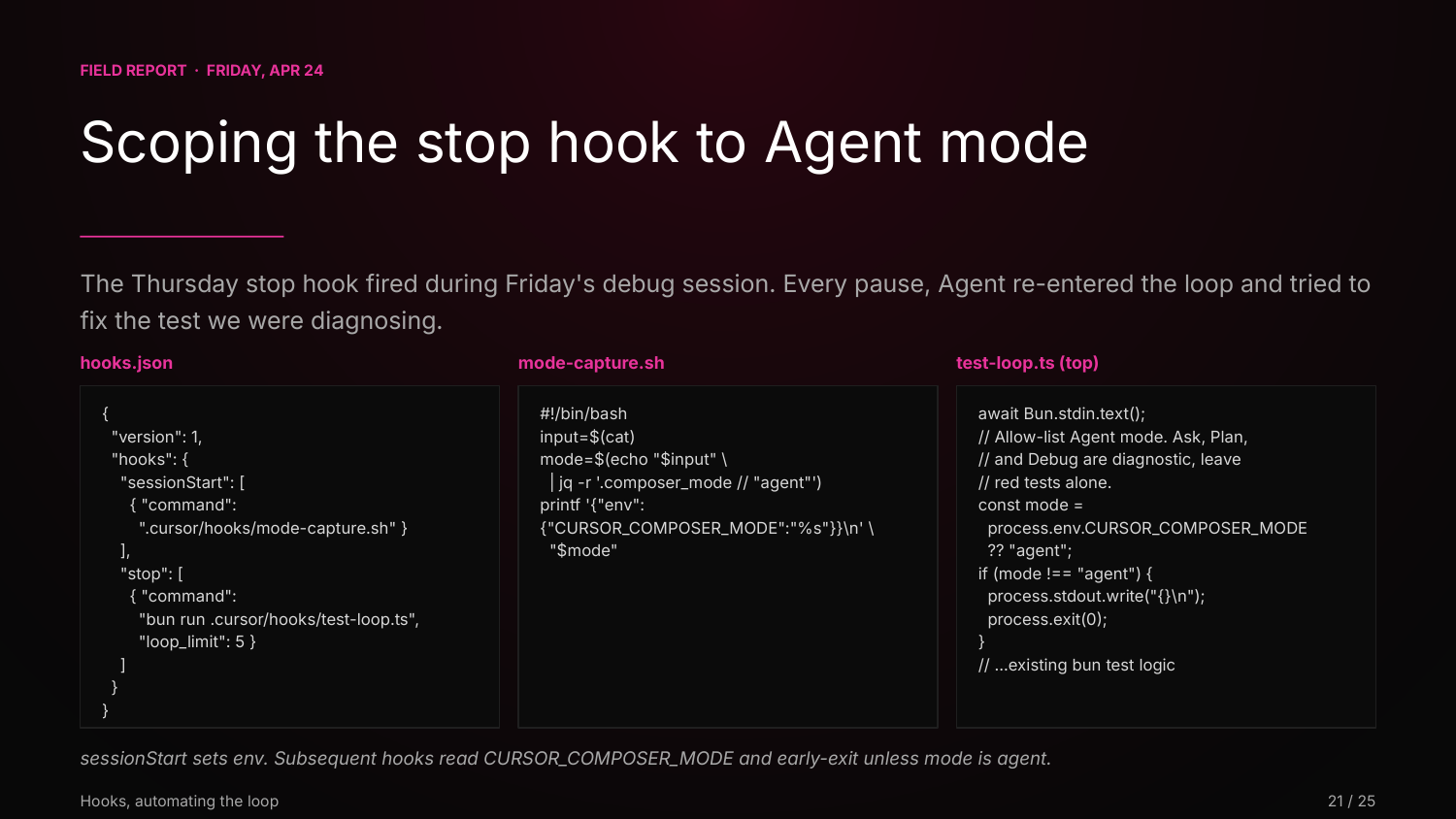

FIELD REPORT  ·  FRIDAY, APR 24
Scoping the stop hook to Agent mode

The Thursday stop hook fired during Friday's debug session. Every pause, Agent re-entered the loop and tried to fix the test we were diagnosing.
hooks.json
mode-capture.sh
test-loop.ts (top)

{
  "version": 1,
  "hooks": {
    "sessionStart": [
      { "command":
        ".cursor/hooks/mode-capture.sh" }
    ],
    "stop": [
      { "command":
        "bun run .cursor/hooks/test-loop.ts",
        "loop_limit": 5 }
    ]
  }
}
#!/bin/bash
input=$(cat)
mode=$(echo "$input" \
  | jq -r '.composer_mode // "agent"')
printf '{"env":{"CURSOR_COMPOSER_MODE":"%s"}}\n' \
  "$mode"
await Bun.stdin.text();
// Allow-list Agent mode. Ask, Plan,
// and Debug are diagnostic, leave
// red tests alone.
const mode =
  process.env.CURSOR_COMPOSER_MODE
  ?? "agent";
if (mode !== "agent") {
  process.stdout.write("{}\n");
  process.exit(0);
}
// ...existing bun test logic
sessionStart sets env. Subsequent hooks read CURSOR_COMPOSER_MODE and early-exit unless mode is agent.
Hooks, automating the loop
21 / 25